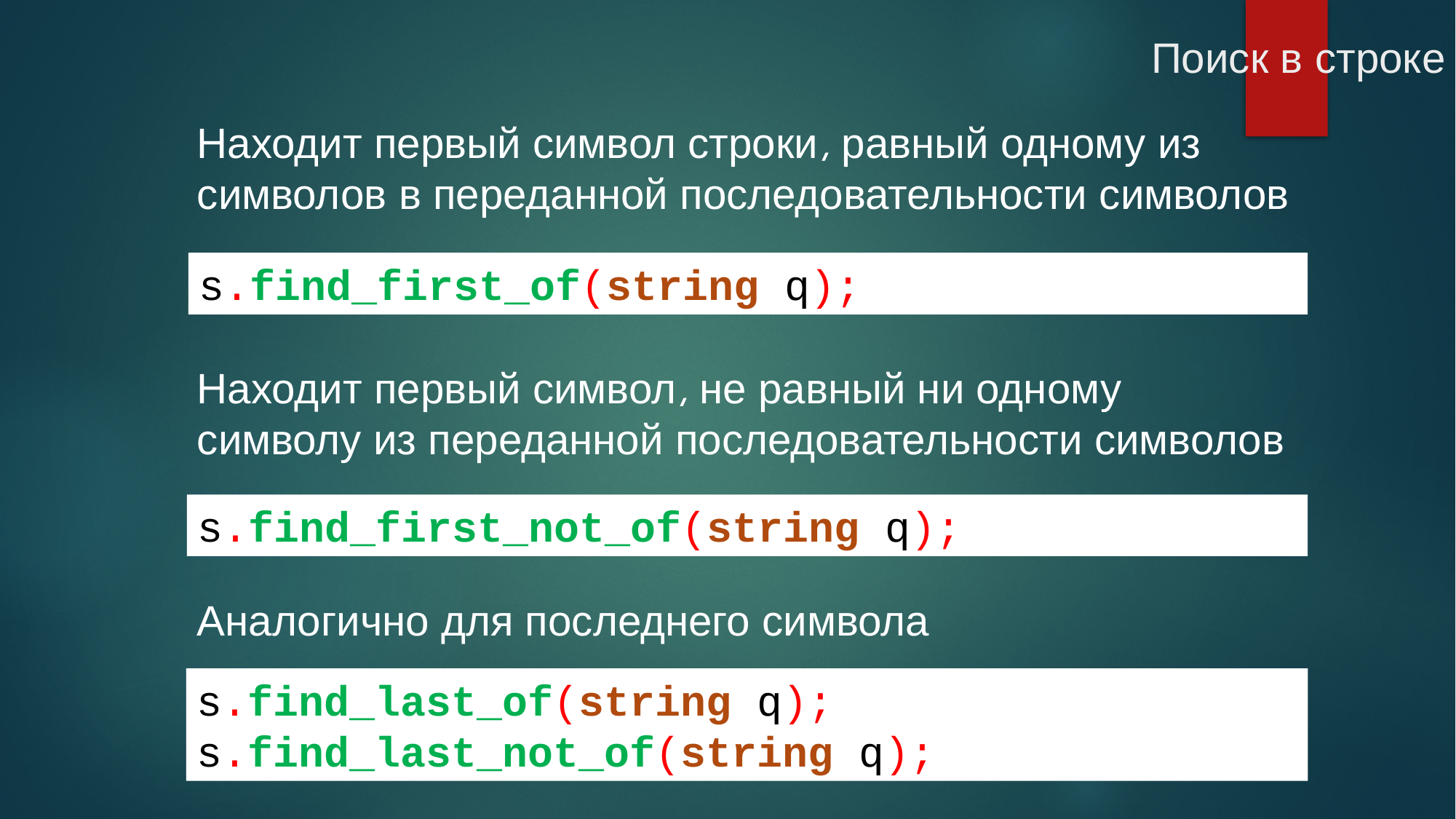

Поиск в строке
Находит первый символ строки, равный одному из символов в переданной последовательности символов
s.find_first_of(string q);
Находит первый символ, не равный ни одному символу из переданной последовательности символов
s.find_first_not_of(string q);
Аналогично для последнего символа
s.find_last_of(string q);
s.find_last_not_of(string q);